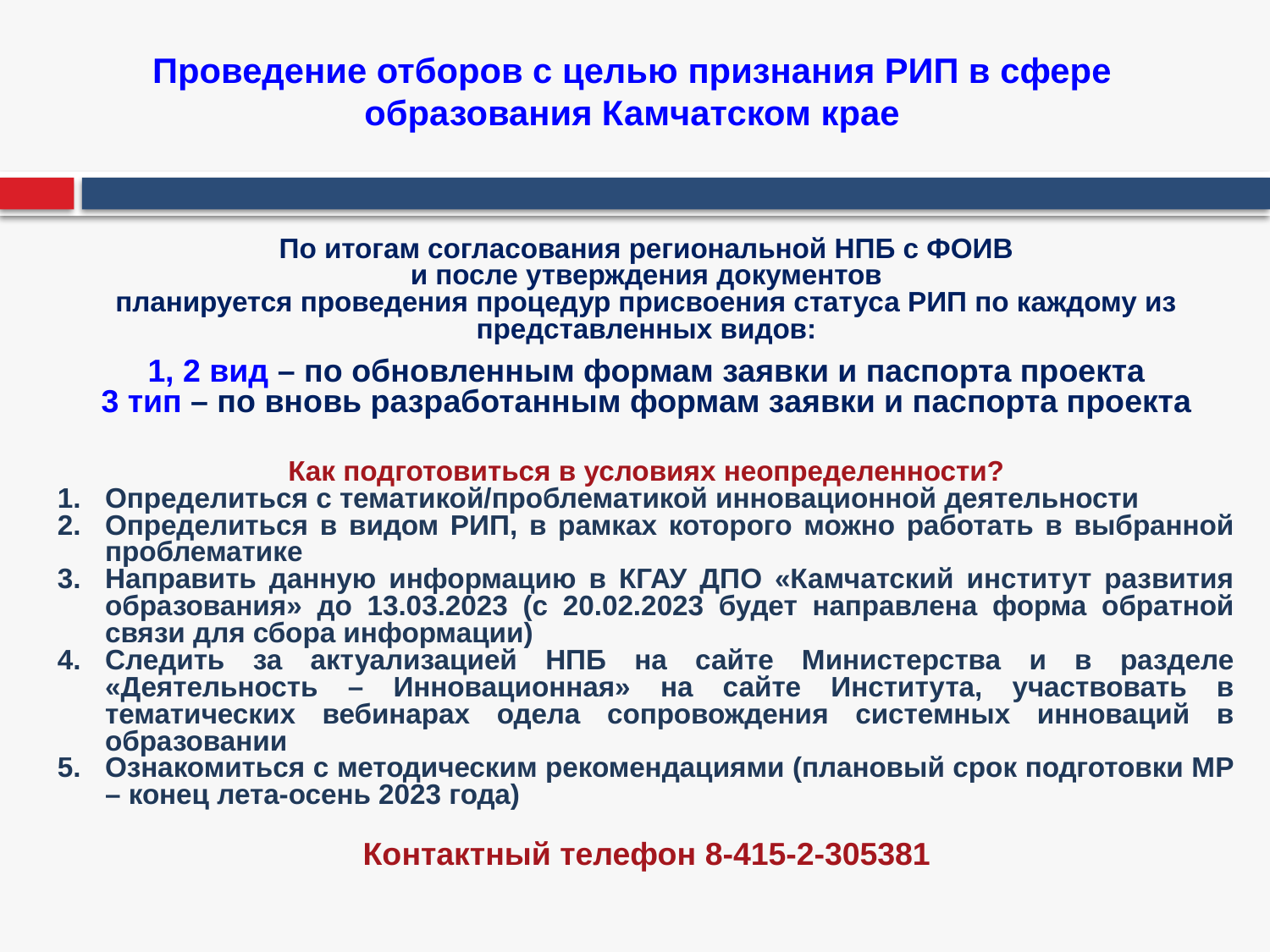

# Проведение отборов с целью признания РИП в сфере образования Камчатском крае
По итогам согласования региональной НПБ с ФОИВ
и после утверждения документов
планируется проведения процедур присвоения статуса РИП по каждому из представленных видов:

1, 2 вид – по обновленным формам заявки и паспорта проекта
3 тип – по вновь разработанным формам заявки и паспорта проекта

Как подготовиться в условиях неопределенности?
Определиться с тематикой/проблематикой инновационной деятельности
Определиться в видом РИП, в рамках которого можно работать в выбранной проблематике
Направить данную информацию в КГАУ ДПО «Камчатский институт развития образования» до 13.03.2023 (с 20.02.2023 будет направлена форма обратной связи для сбора информации)
Следить за актуализацией НПБ на сайте Министерства и в разделе «Деятельность – Инновационная» на сайте Института, участвовать в тематических вебинарах одела сопровождения системных инноваций в образовании
Ознакомиться с методическим рекомендациями (плановый срок подготовки МР – конец лета-осень 2023 года)

Контактный телефон 8-415-2-305381